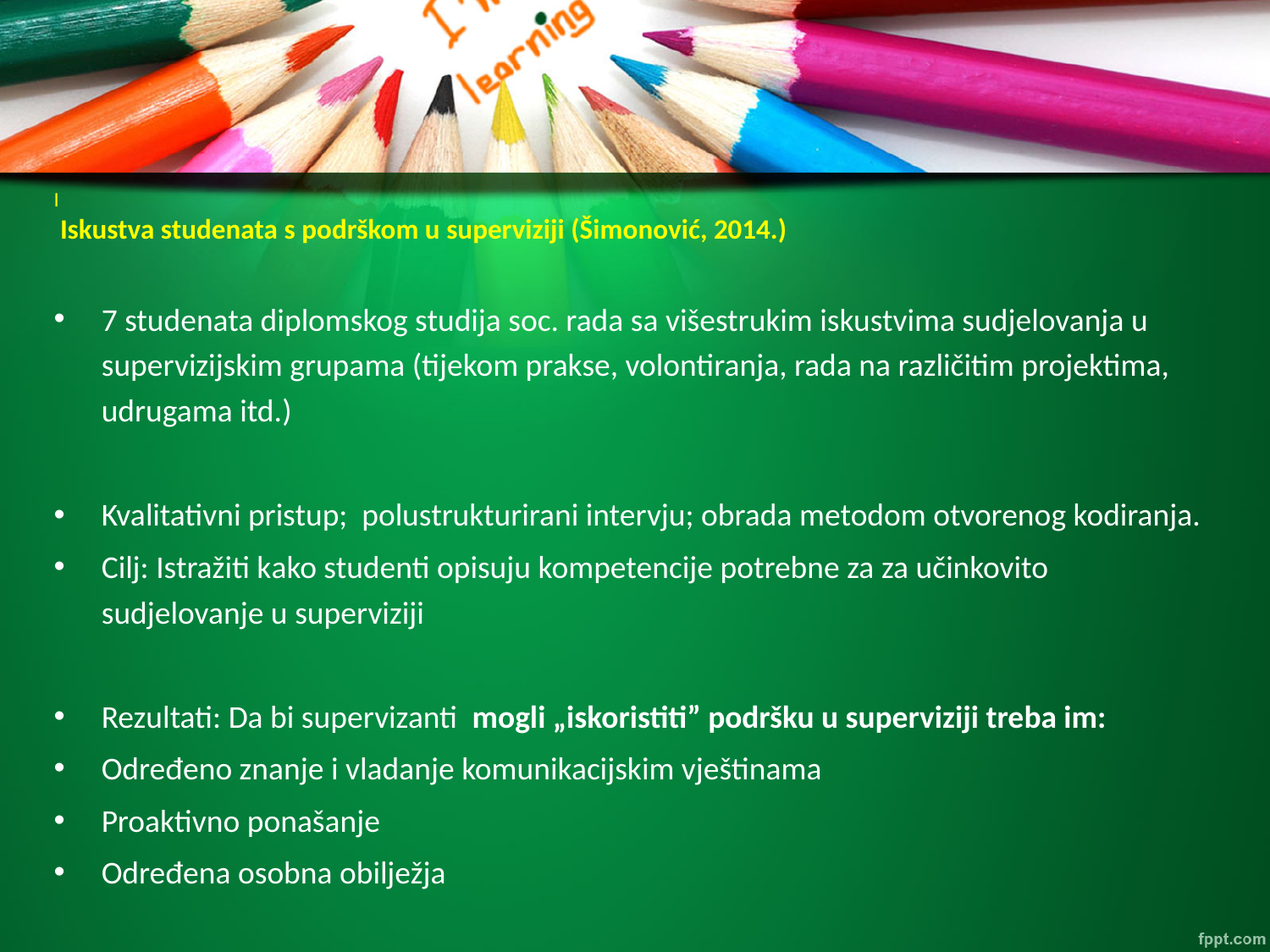

# I Iskustva studenata s podrškom u superviziji (Šimonović, 2014.)
7 studenata diplomskog studija soc. rada sa višestrukim iskustvima sudjelovanja u supervizijskim grupama (tijekom prakse, volontiranja, rada na različitim projektima, udrugama itd.)

Kvalitativni pristup;  polustrukturirani intervju; obrada metodom otvorenog kodiranja.
Cilj: Istražiti kako studenti opisuju kompetencije potrebne za za učinkovito sudjelovanje u superviziji

Rezultati: Da bi supervizanti  mogli „iskoristiti” podršku u superviziji treba im:
Određeno znanje i vladanje komunikacijskim vještinama
Proaktivno ponašanje
Određena osobna obilježja